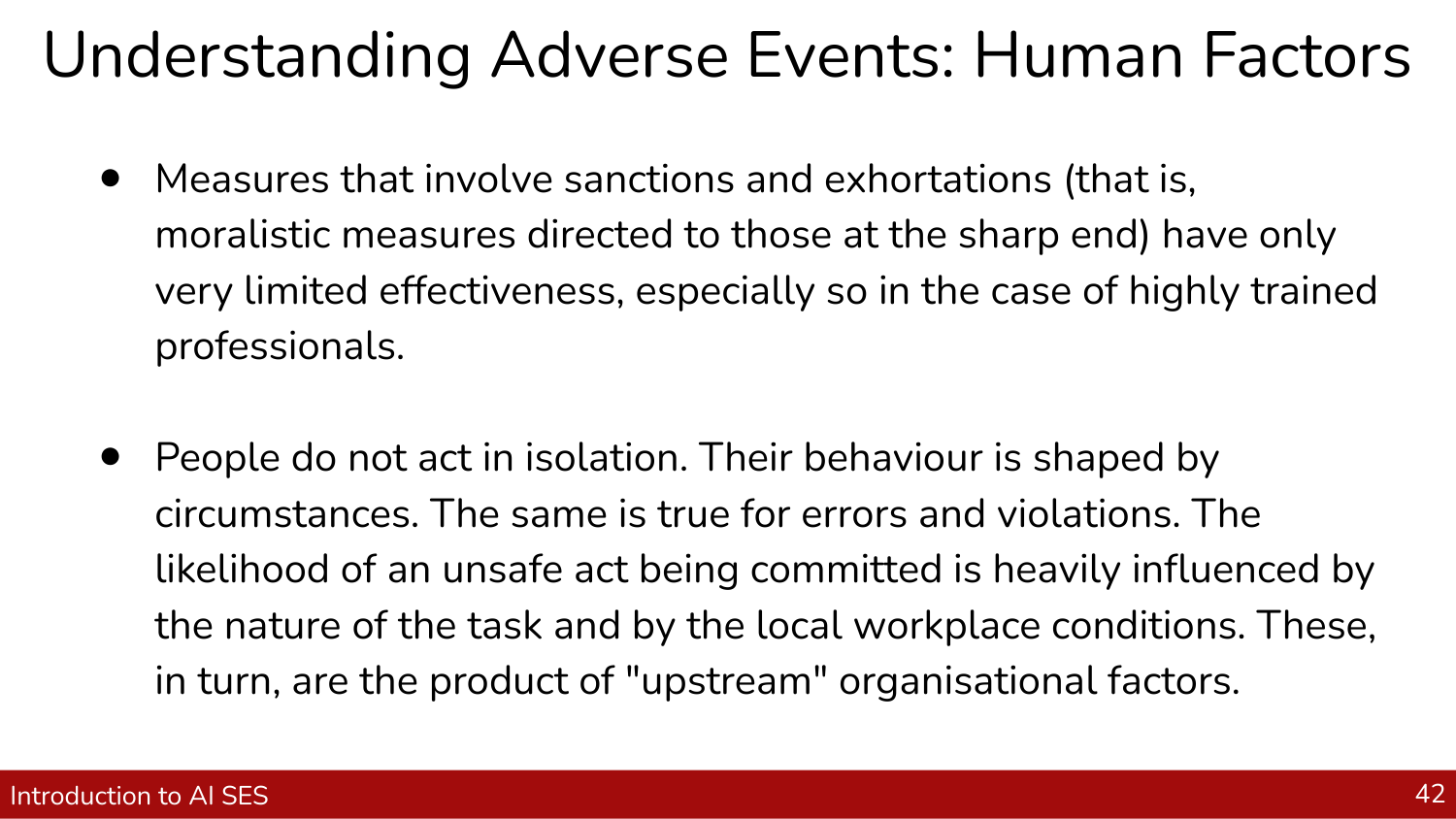

# Understanding Adverse Events: Human Factors
Measures that involve sanctions and exhortations (that is, moralistic measures directed to those at the sharp end) have only very limited effectiveness, especially so in the case of highly trained professionals.

People do not act in isolation. Their behaviour is shaped by circumstances. The same is true for errors and violations. The likelihood of an unsafe act being committed is heavily influenced by the nature of the task and by the local workplace conditions. These, in turn, are the product of "upstream" organisational factors.
42
Introduction to AI SES